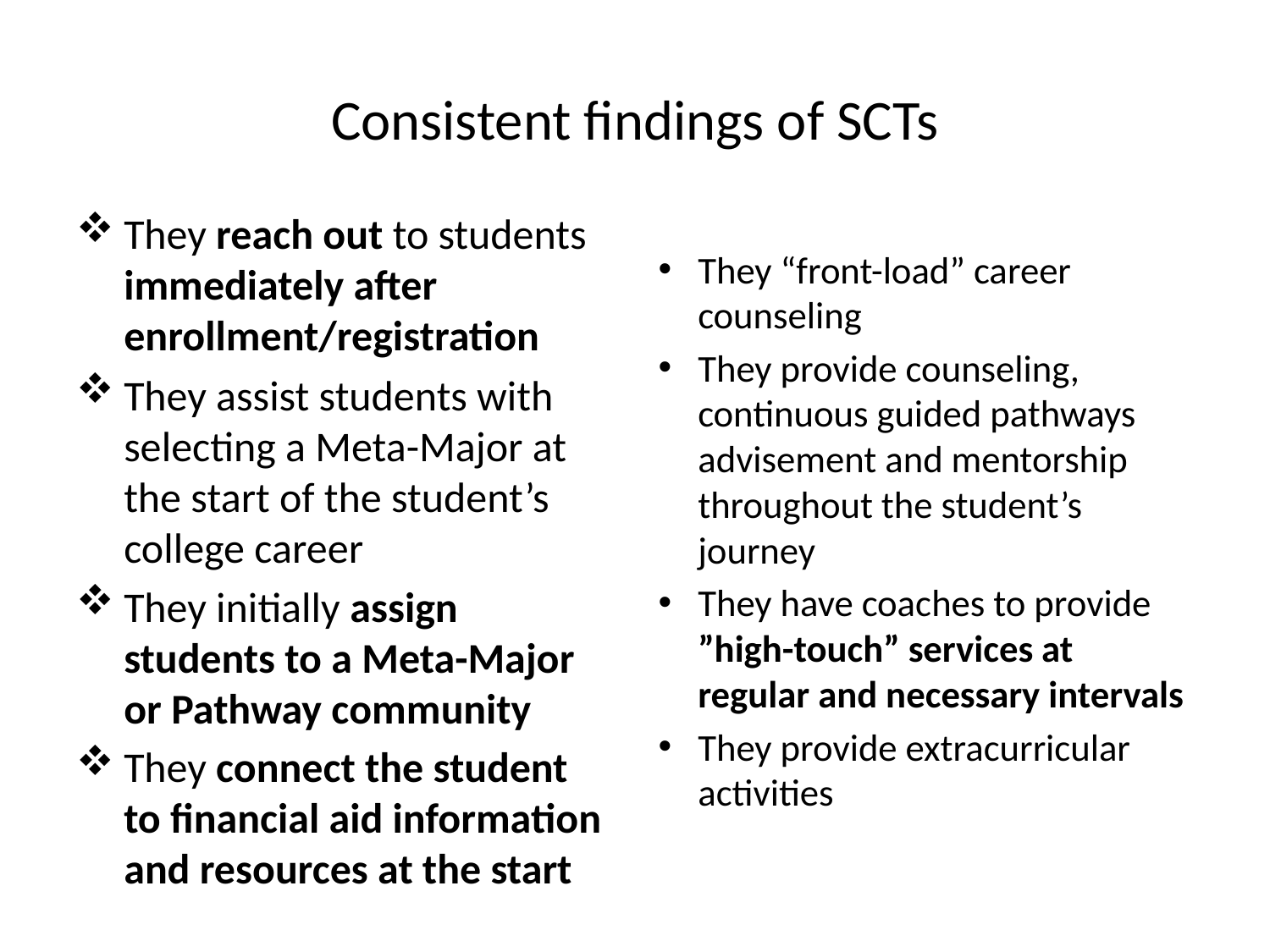

# Consistent findings of SCTs
They reach out to students immediately after enrollment/registration
They assist students with selecting a Meta-Major at the start of the student’s college career
They initially assign students to a Meta-Major or Pathway community
They connect the student to financial aid information and resources at the start
They “front-load” career counseling
They provide counseling, continuous guided pathways advisement and mentorship throughout the student’s journey
They have coaches to provide ”high-touch” services at regular and necessary intervals
They provide extracurricular activities